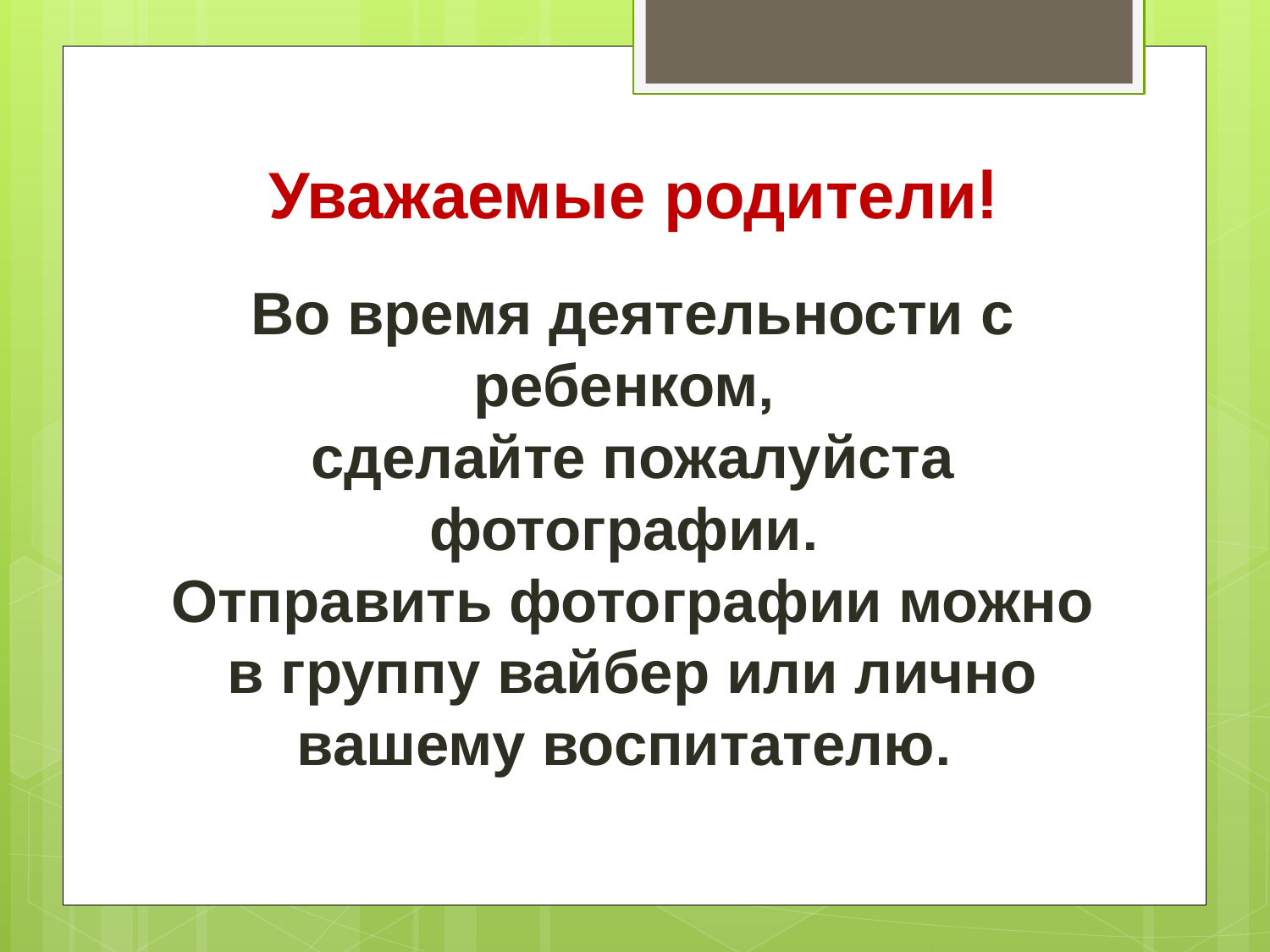

# Уважаемые родители! Во время деятельности с ребенком, сделайте пожалуйста фотографии. Отправить фотографии можно в группу вайбер или лично вашему воспитателю.